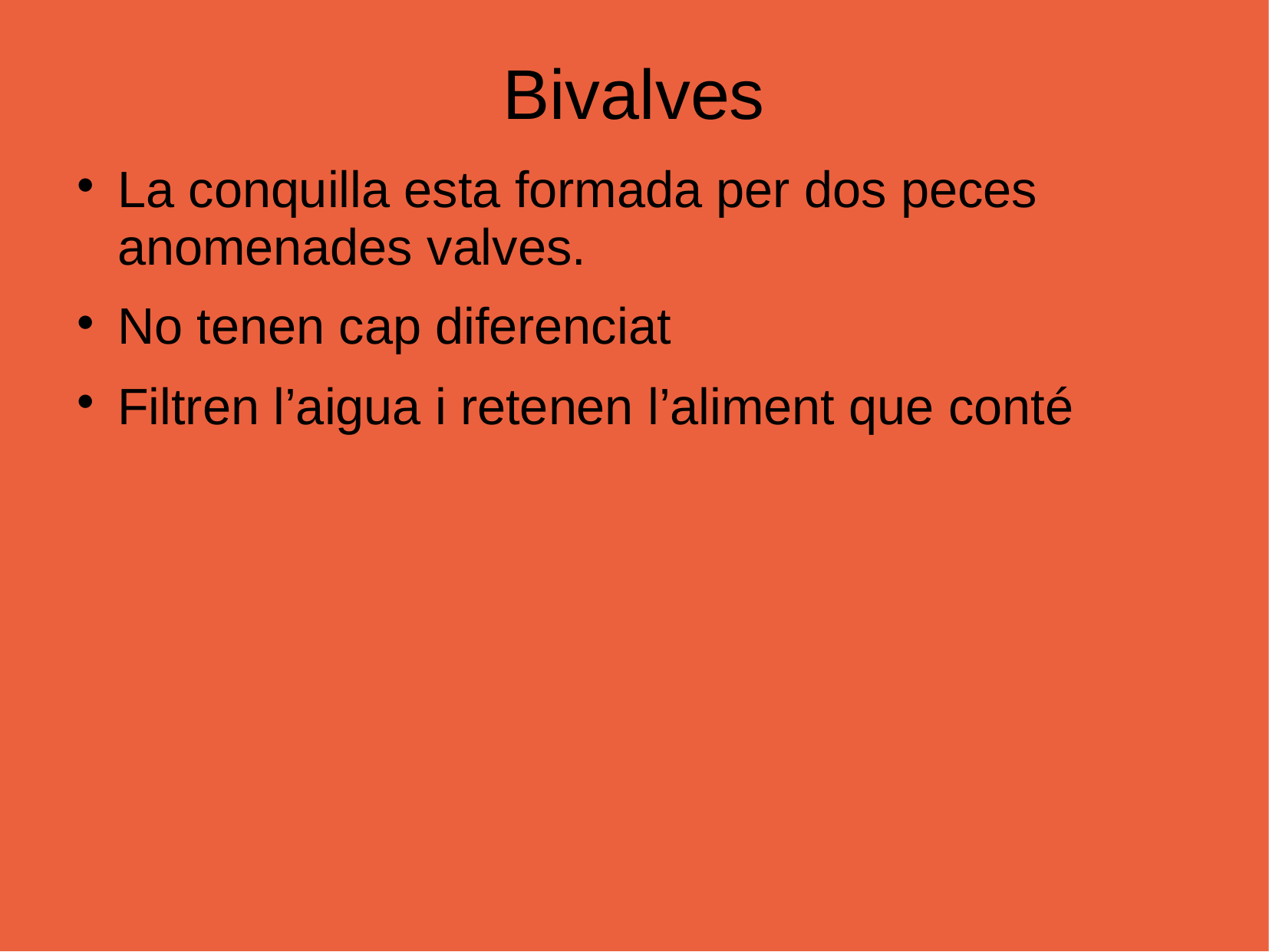

# Bivalves
La conquilla esta formada per dos peces anomenades valves.
No tenen cap diferenciat
Filtren l’aigua i retenen l’aliment que conté